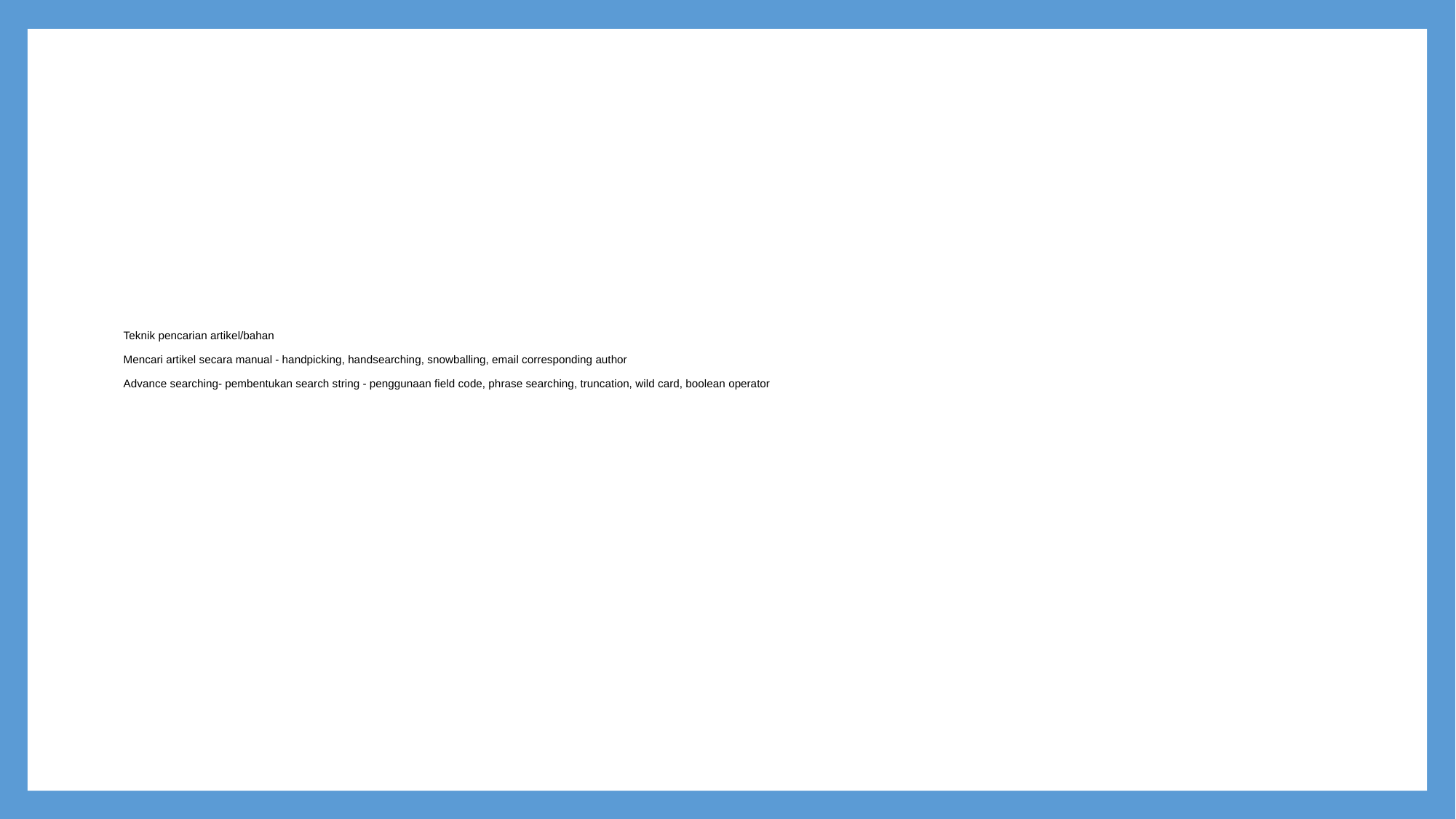

# Teknik pencarian artikel/bahan Mencari artikel secara manual - handpicking, handsearching, snowballing, email corresponding author Advance searching- pembentukan search string - penggunaan field code, phrase searching, truncation, wild card, boolean operator